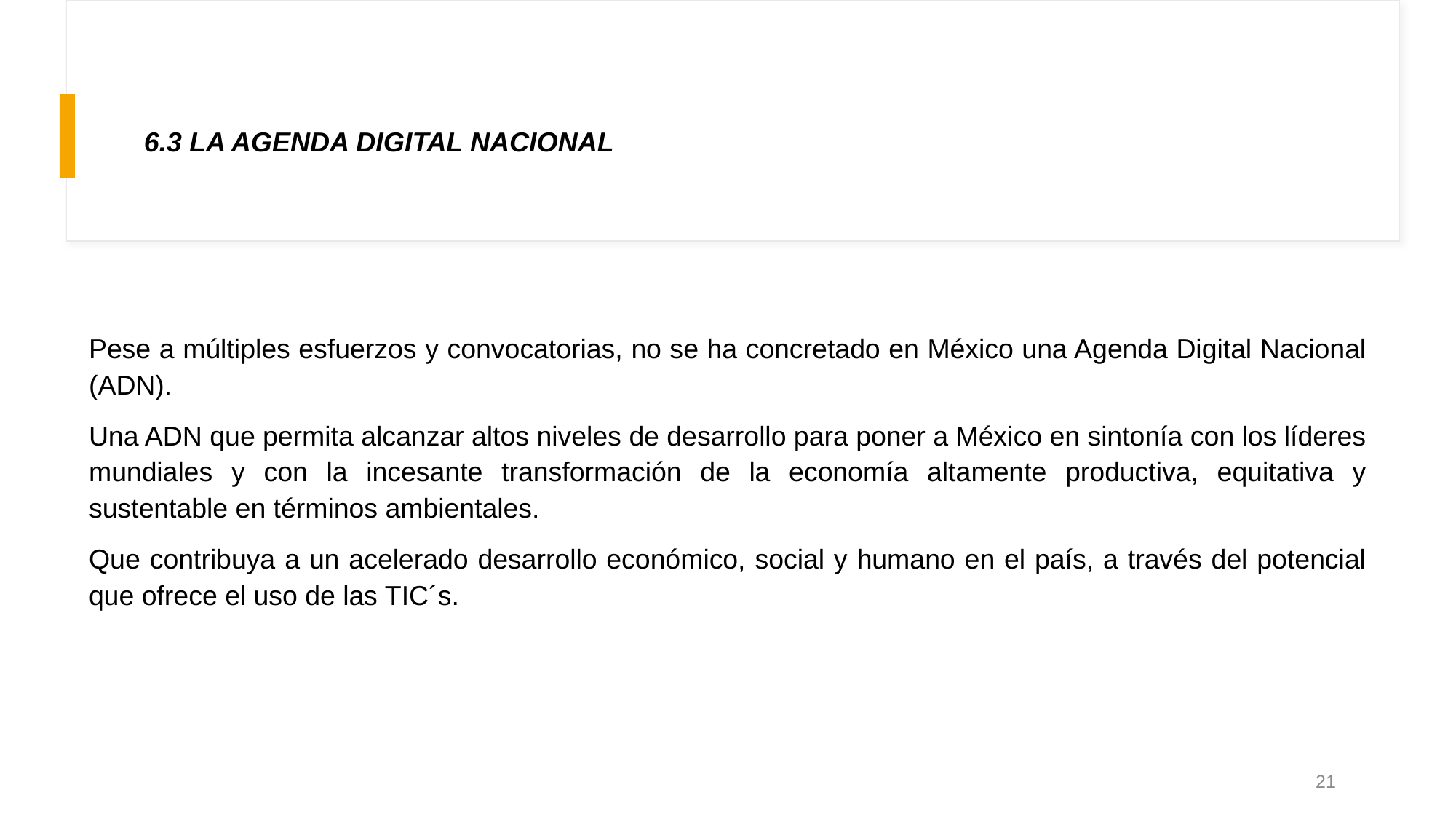

# 6.3 LA AGENDA DIGITAL NACIONAL
Pese a múltiples esfuerzos y convocatorias, no se ha concretado en México una Agenda Digital Nacional (ADN).
Una ADN que permita alcanzar altos niveles de desarrollo para poner a México en sintonía con los líderes mundiales y con la incesante transformación de la economía altamente productiva, equitativa y sustentable en términos ambientales.
Que contribuya a un acelerado desarrollo económico, social y humano en el país, a través del potencial que ofrece el uso de las TIC´s.
21